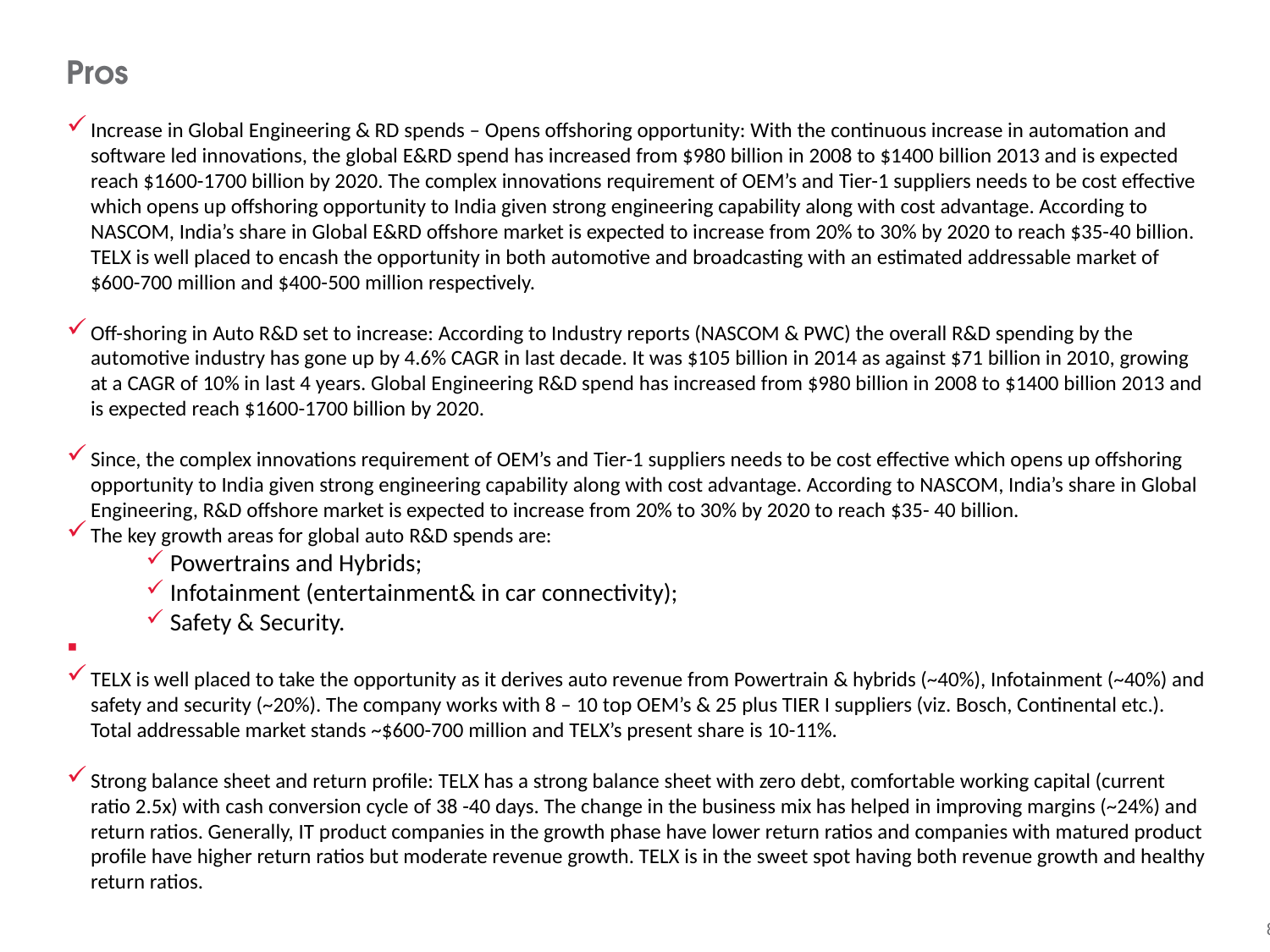

# Pros
Increase in Global Engineering & RD spends – Opens offshoring opportunity: With the continuous increase in automation and software led innovations, the global E&RD spend has increased from $980 billion in 2008 to $1400 billion 2013 and is expected reach $1600-1700 billion by 2020. The complex innovations requirement of OEM’s and Tier-1 suppliers needs to be cost effective which opens up offshoring opportunity to India given strong engineering capability along with cost advantage. According to NASCOM, India’s share in Global E&RD offshore market is expected to increase from 20% to 30% by 2020 to reach $35-40 billion. TELX is well placed to encash the opportunity in both automotive and broadcasting with an estimated addressable market of $600-700 million and $400-500 million respectively.

Off-shoring in Auto R&D set to increase: According to Industry reports (NASCOM & PWC) the overall R&D spending by the automotive industry has gone up by 4.6% CAGR in last decade. It was $105 billion in 2014 as against $71 billion in 2010, growing at a CAGR of 10% in last 4 years. Global Engineering R&D spend has increased from $980 billion in 2008 to $1400 billion 2013 and is expected reach $1600-1700 billion by 2020.

Since, the complex innovations requirement of OEM’s and Tier-1 suppliers needs to be cost effective which opens up offshoring opportunity to India given strong engineering capability along with cost advantage. According to NASCOM, India’s share in Global Engineering, R&D offshore market is expected to increase from 20% to 30% by 2020 to reach $35- 40 billion.
The key growth areas for global auto R&D spends are:
Powertrains and Hybrids;
Infotainment (entertainment& in car connectivity);
Safety & Security.

TELX is well placed to take the opportunity as it derives auto revenue from Powertrain & hybrids (~40%), Infotainment (~40%) and safety and security (~20%). The company works with 8 – 10 top OEM’s & 25 plus TIER I suppliers (viz. Bosch, Continental etc.). Total addressable market stands ~$600-700 million and TELX’s present share is 10-11%.

Strong balance sheet and return profile: TELX has a strong balance sheet with zero debt, comfortable working capital (current ratio 2.5x) with cash conversion cycle of 38 -40 days. The change in the business mix has helped in improving margins (~24%) and return ratios. Generally, IT product companies in the growth phase have lower return ratios and companies with matured product profile have higher return ratios but moderate revenue growth. TELX is in the sweet spot having both revenue growth and healthy return ratios.